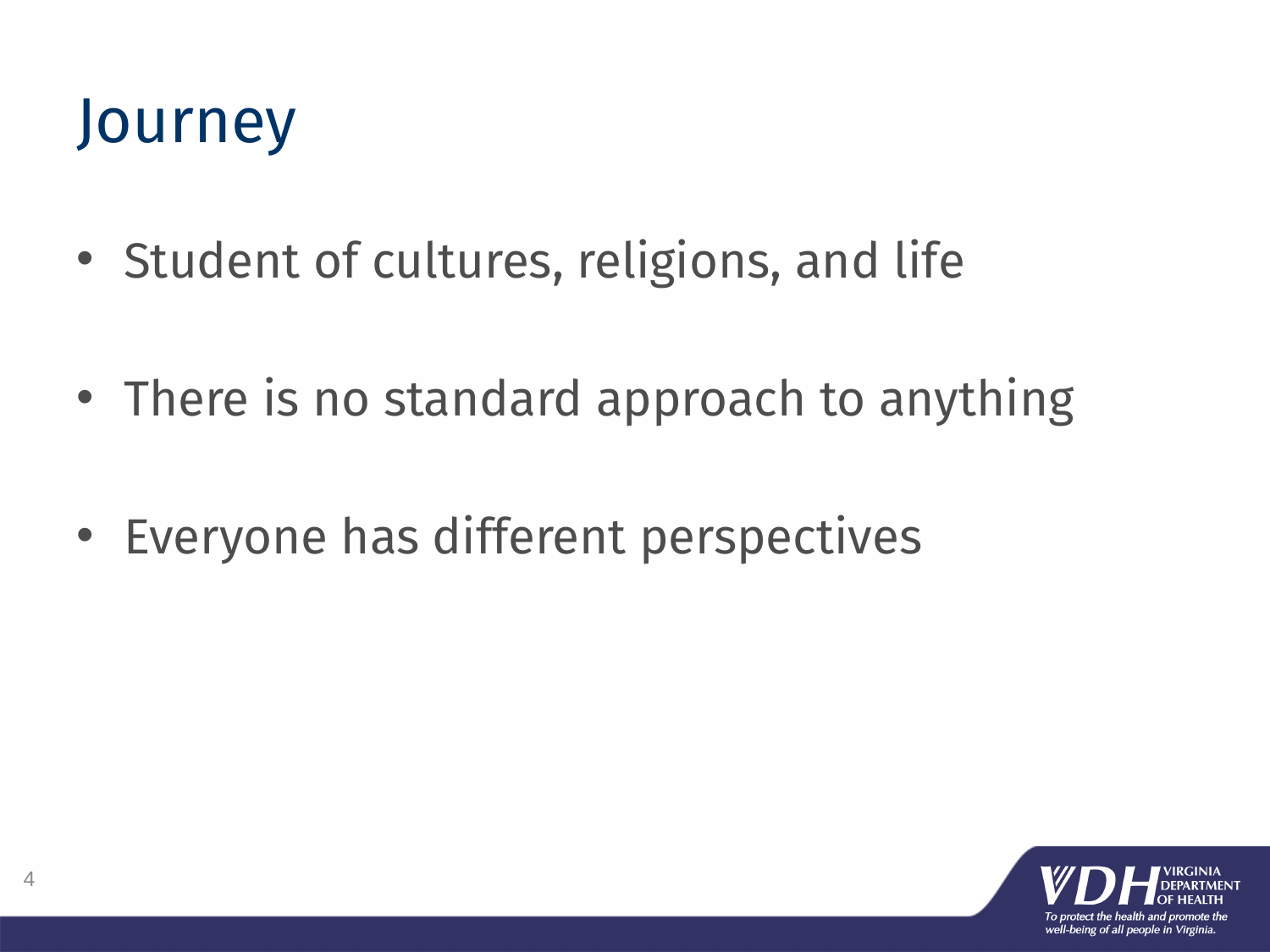

# Journey
Student of cultures, religions, and life

There is no standard approach to anything

Everyone has different perspectives
4